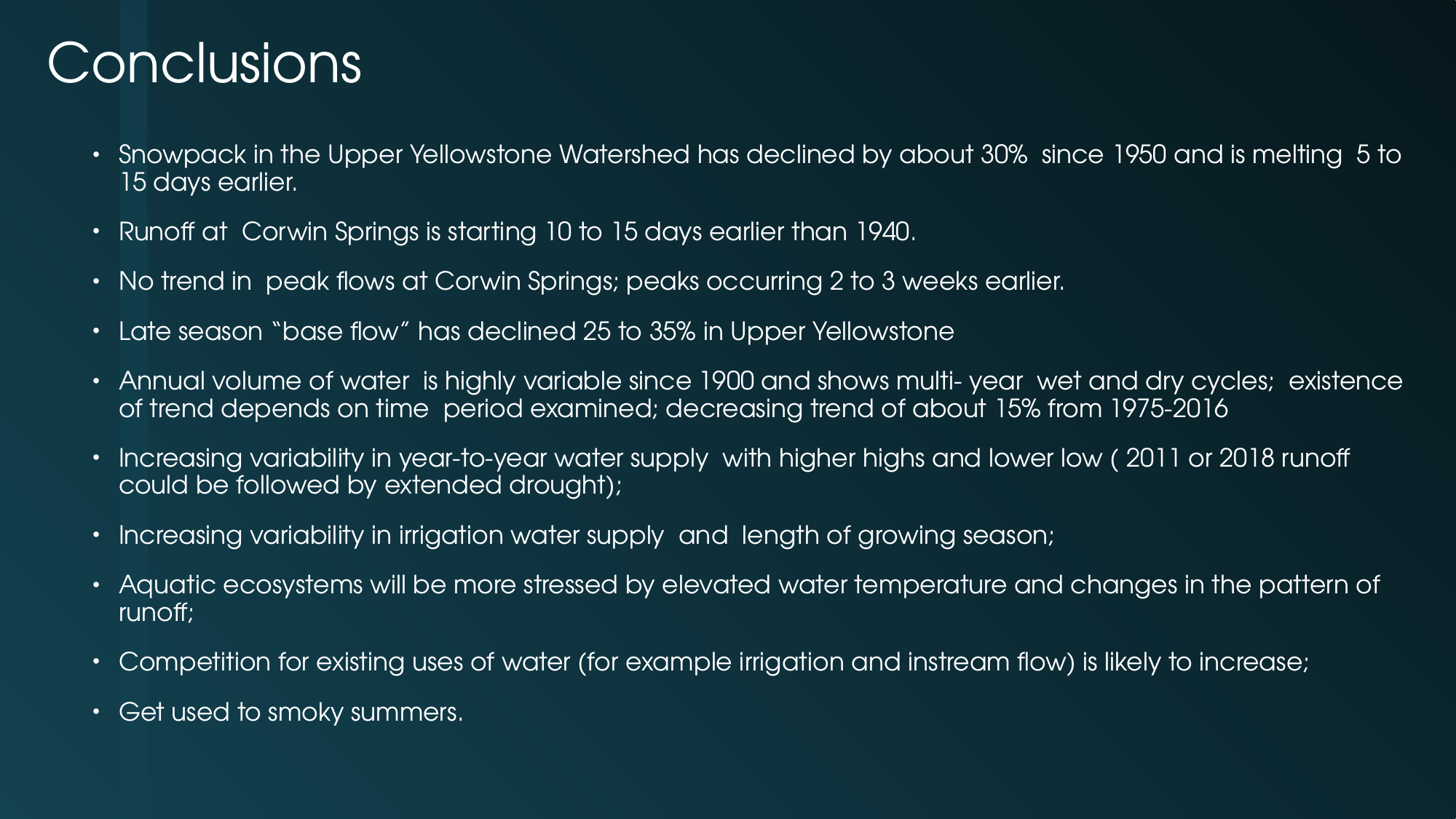

# Conclusions
Snowpack in the Upper Yellowstone Watershed has declined by about 30%  since 1950 and is melting  5 to 15 days earlier.
Runoff at  Corwin Springs is starting 10 to 15 days earlier than 1940.
No trend in  peak flows at Corwin Springs; peaks occurring 2 to 3 weeks earlier.
Late season “base flow” has declined 25 to 35% in Upper Yellowstone
Annual volume of water  is highly variable since 1900 and shows multi- year  wet and dry cycles;  existence of trend depends on time  period examined; decreasing trend of about 15% from 1975-2016
Increasing variability in year-to-year water supply  with higher highs and lower low ( 2011 or 2018 runoff could be followed by extended drought);
Increasing variability in irrigation water supply  and  length of growing season;
Aquatic ecosystems will be more stressed by elevated water temperature and changes in the pattern of runoff;
Competition for existing uses of water (for example irrigation and instream flow) is likely to increase;
Get used to smoky summers.